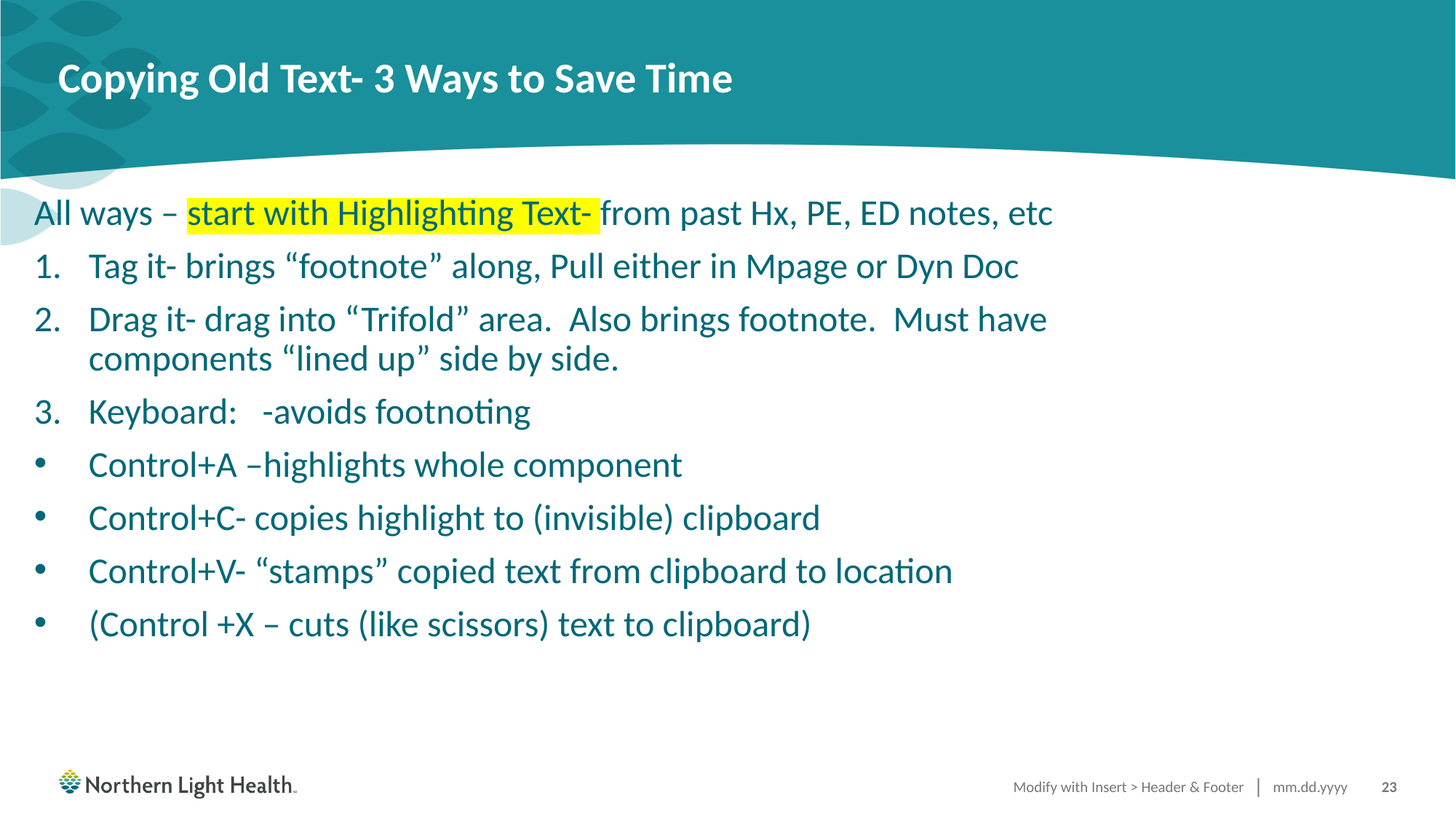

# Copying Old Text- 3 Ways to Save Time
All ways – start with Highlighting Text- from past Hx, PE, ED notes, etc
Tag it- brings “footnote” along, Pull either in Mpage or Dyn Doc
Drag it- drag into “Trifold” area.  Also brings footnote.  Must have components “lined up” side by side.
Keyboard:   -avoids footnoting
Control+A –highlights whole component
Control+C- copies highlight to (invisible) clipboard
Control+V- “stamps” copied text from clipboard to location
(Control +X – cuts (like scissors) text to clipboard)

Modify with Insert > Header & Footer
mm.dd.yyyy
23